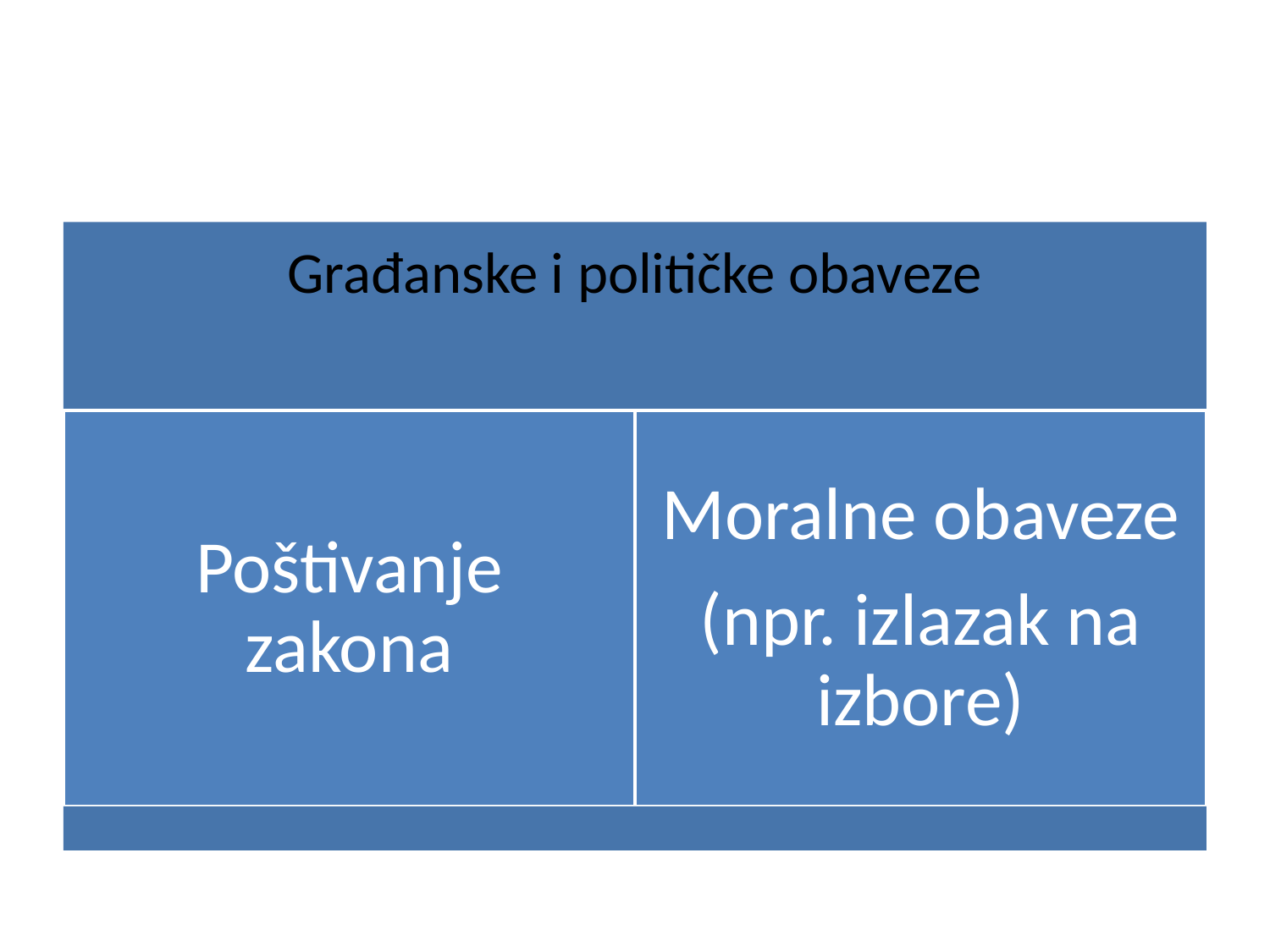

#
Građanske i političke obaveze

Poštivanje zakona
Moralne obaveze
(npr. izlazak na izbore)